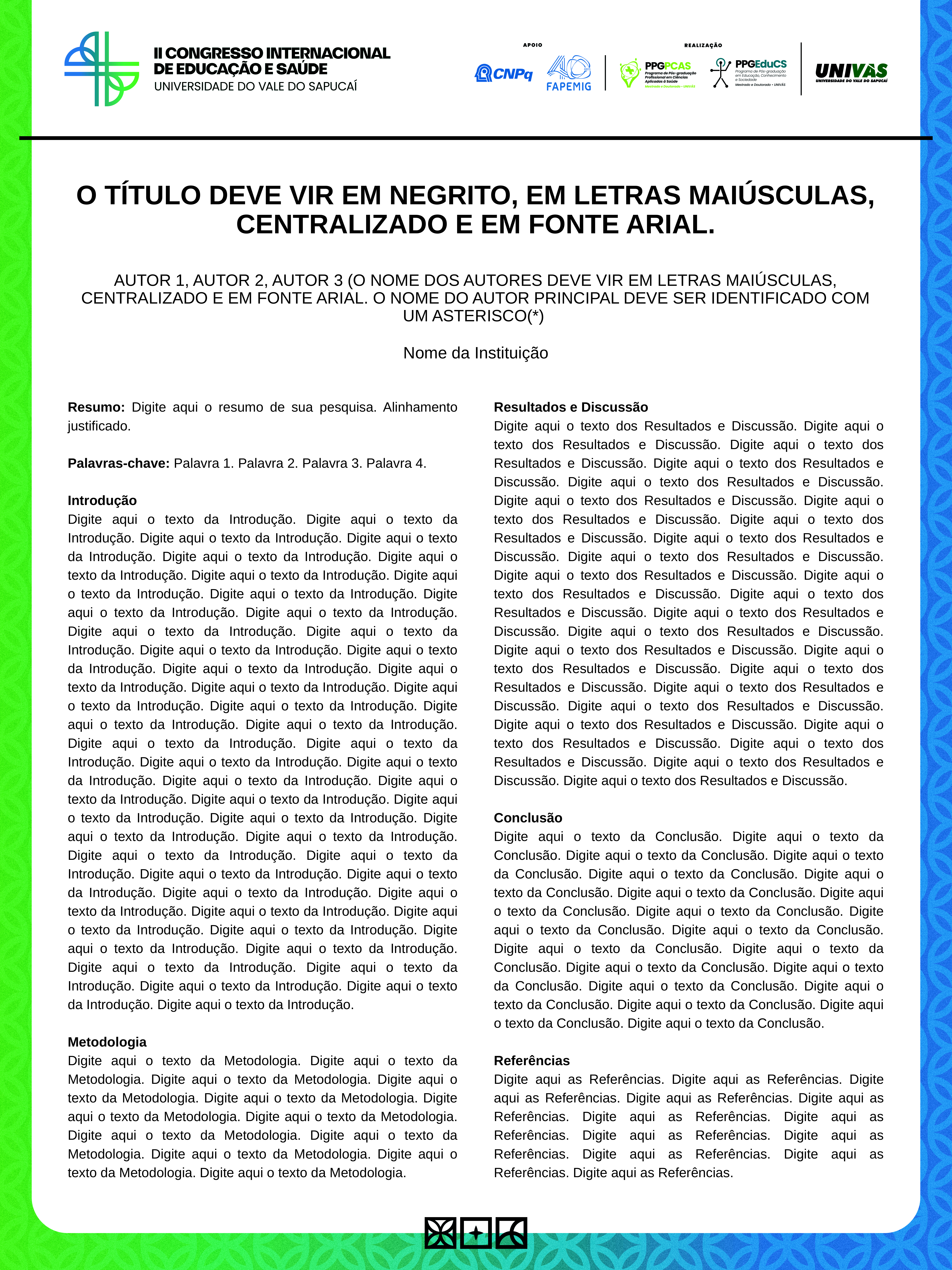

O TÍTULO DEVE VIR EM NEGRITO, EM LETRAS MAIÚSCULAS, CENTRALIZADO E EM FONTE ARIAL.
AUTOR 1, AUTOR 2, AUTOR 3 (O NOME DOS AUTORES DEVE VIR EM LETRAS MAIÚSCULAS, CENTRALIZADO E EM FONTE ARIAL. O NOME DO AUTOR PRINCIPAL DEVE SER IDENTIFICADO COM UM ASTERISCO(*)
Nome da Instituição
Resultados e Discussão
Digite aqui o texto dos Resultados e Discussão. Digite aqui o texto dos Resultados e Discussão. Digite aqui o texto dos Resultados e Discussão. Digite aqui o texto dos Resultados e Discussão. Digite aqui o texto dos Resultados e Discussão. Digite aqui o texto dos Resultados e Discussão. Digite aqui o texto dos Resultados e Discussão. Digite aqui o texto dos Resultados e Discussão. Digite aqui o texto dos Resultados e Discussão. Digite aqui o texto dos Resultados e Discussão. Digite aqui o texto dos Resultados e Discussão. Digite aqui o texto dos Resultados e Discussão. Digite aqui o texto dos Resultados e Discussão. Digite aqui o texto dos Resultados e Discussão. Digite aqui o texto dos Resultados e Discussão. Digite aqui o texto dos Resultados e Discussão. Digite aqui o texto dos Resultados e Discussão. Digite aqui o texto dos Resultados e Discussão. Digite aqui o texto dos Resultados e Discussão. Digite aqui o texto dos Resultados e Discussão. Digite aqui o texto dos Resultados e Discussão. Digite aqui o texto dos Resultados e Discussão. Digite aqui o texto dos Resultados e Discussão. Digite aqui o texto dos Resultados e Discussão. Digite aqui o texto dos Resultados e Discussão.

Conclusão
Digite aqui o texto da Conclusão. Digite aqui o texto da Conclusão. Digite aqui o texto da Conclusão. Digite aqui o texto da Conclusão. Digite aqui o texto da Conclusão. Digite aqui o texto da Conclusão. Digite aqui o texto da Conclusão. Digite aqui o texto da Conclusão. Digite aqui o texto da Conclusão. Digite aqui o texto da Conclusão. Digite aqui o texto da Conclusão. Digite aqui o texto da Conclusão. Digite aqui o texto da Conclusão. Digite aqui o texto da Conclusão. Digite aqui o texto da Conclusão. Digite aqui o texto da Conclusão. Digite aqui o texto da Conclusão. Digite aqui o texto da Conclusão. Digite aqui o texto da Conclusão. Digite aqui o texto da Conclusão.

Referências
Digite aqui as Referências. Digite aqui as Referências. Digite aqui as Referências. Digite aqui as Referências. Digite aqui as Referências. Digite aqui as Referências. Digite aqui as Referências. Digite aqui as Referências. Digite aqui as Referências. Digite aqui as Referências. Digite aqui as Referências. Digite aqui as Referências.
Resumo: Digite aqui o resumo de sua pesquisa. Alinhamento justificado.

Palavras-chave: Palavra 1. Palavra 2. Palavra 3. Palavra 4.

Introdução
Digite aqui o texto da Introdução. Digite aqui o texto da Introdução. Digite aqui o texto da Introdução. Digite aqui o texto da Introdução. Digite aqui o texto da Introdução. Digite aqui o texto da Introdução. Digite aqui o texto da Introdução. Digite aqui o texto da Introdução. Digite aqui o texto da Introdução. Digite aqui o texto da Introdução. Digite aqui o texto da Introdução. Digite aqui o texto da Introdução. Digite aqui o texto da Introdução. Digite aqui o texto da Introdução. Digite aqui o texto da Introdução. Digite aqui o texto da Introdução. Digite aqui o texto da Introdução. Digite aqui o texto da Introdução. Digite aqui o texto da Introdução. Digite aqui o texto da Introdução. Digite aqui o texto da Introdução. Digite aqui o texto da Introdução. Digite aqui o texto da Introdução. Digite aqui o texto da Introdução. Digite aqui o texto da Introdução. Digite aqui o texto da Introdução. Digite aqui o texto da Introdução. Digite aqui o texto da Introdução. Digite aqui o texto da Introdução. Digite aqui o texto da Introdução. Digite aqui o texto da Introdução. Digite aqui o texto da Introdução. Digite aqui o texto da Introdução. Digite aqui o texto da Introdução. Digite aqui o texto da Introdução. Digite aqui o texto da Introdução. Digite aqui o texto da Introdução. Digite aqui o texto da Introdução. Digite aqui o texto da Introdução. Digite aqui o texto da Introdução. Digite aqui o texto da Introdução. Digite aqui o texto da Introdução. Digite aqui o texto da Introdução. Digite aqui o texto da Introdução. Digite aqui o texto da Introdução. Digite aqui o texto da Introdução. Digite aqui o texto da Introdução. Digite aqui o texto da Introdução. Digite aqui o texto da Introdução.

Metodologia
Digite aqui o texto da Metodologia. Digite aqui o texto da Metodologia. Digite aqui o texto da Metodologia. Digite aqui o texto da Metodologia. Digite aqui o texto da Metodologia. Digite aqui o texto da Metodologia. Digite aqui o texto da Metodologia. Digite aqui o texto da Metodologia. Digite aqui o texto da Metodologia. Digite aqui o texto da Metodologia. Digite aqui o texto da Metodologia. Digite aqui o texto da Metodologia.